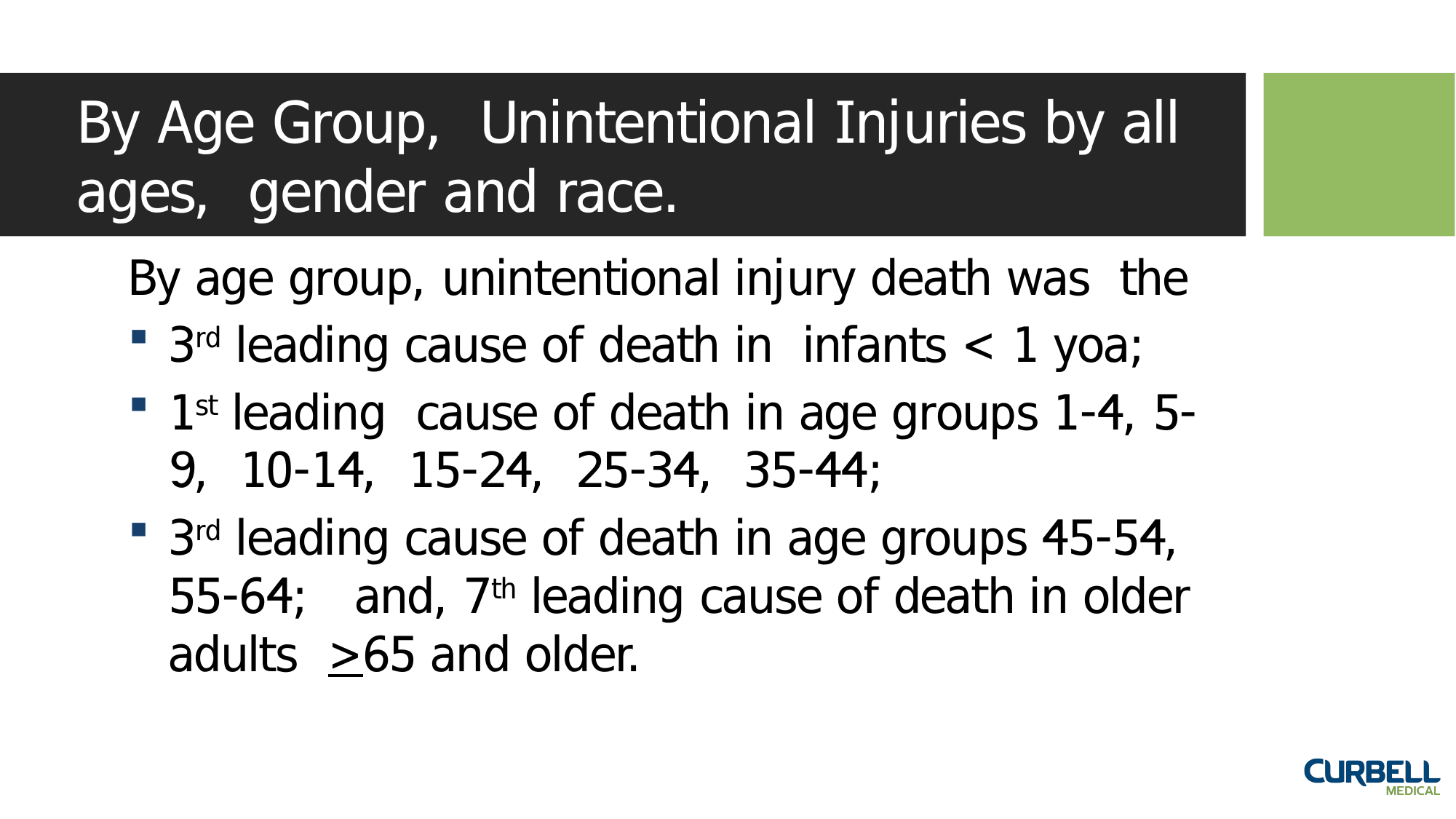

# By Age Group,  Unintentional Injuries by all ages,  gender and race.
By age group, unintentional injury death was  the
3rd leading cause of death in  infants < 1 yoa;
1st leading  cause of death in age groups 1-4, 5-9,  10-14,  15-24,  25-34,  35-44;
3rd leading cause of death in age groups 45-54,  55-64;   and, 7th leading cause of death in older adults  >65 and older.